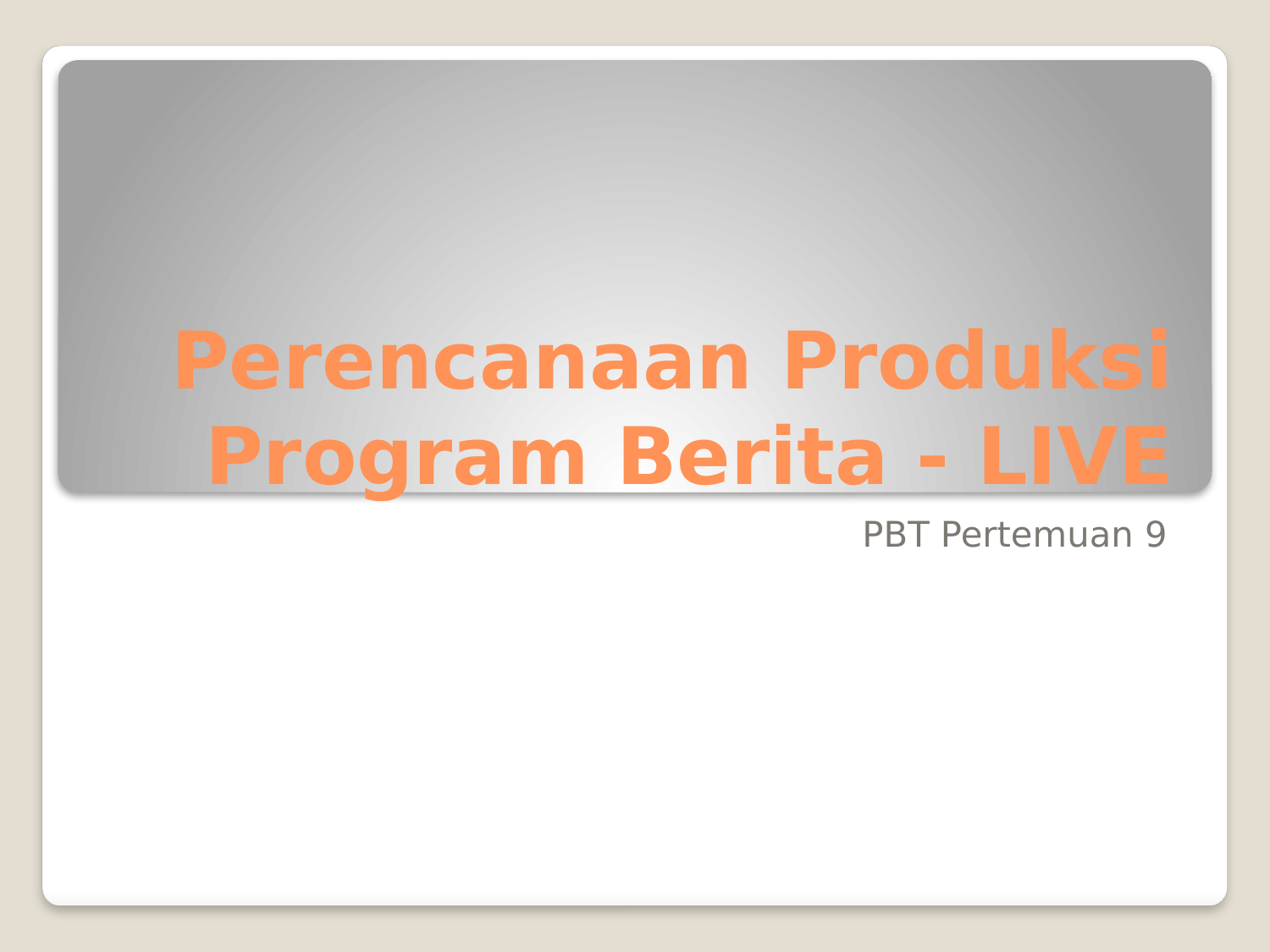

# Perencanaan Produksi Program Berita - LIVE
PBT Pertemuan 9